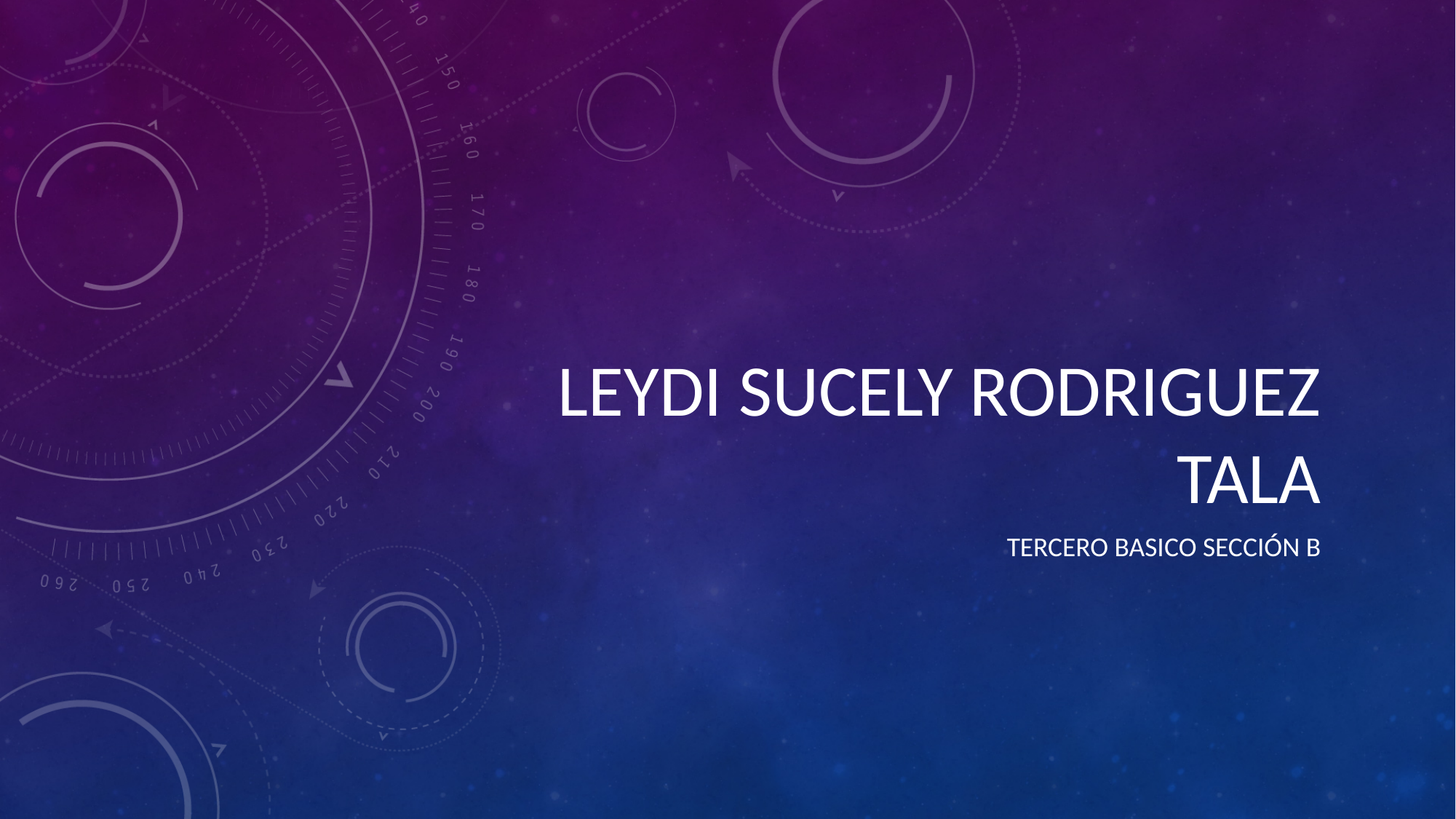

# LEYDI SUCELY RODRIGUEZ TALA
TERCERO Basico sección B